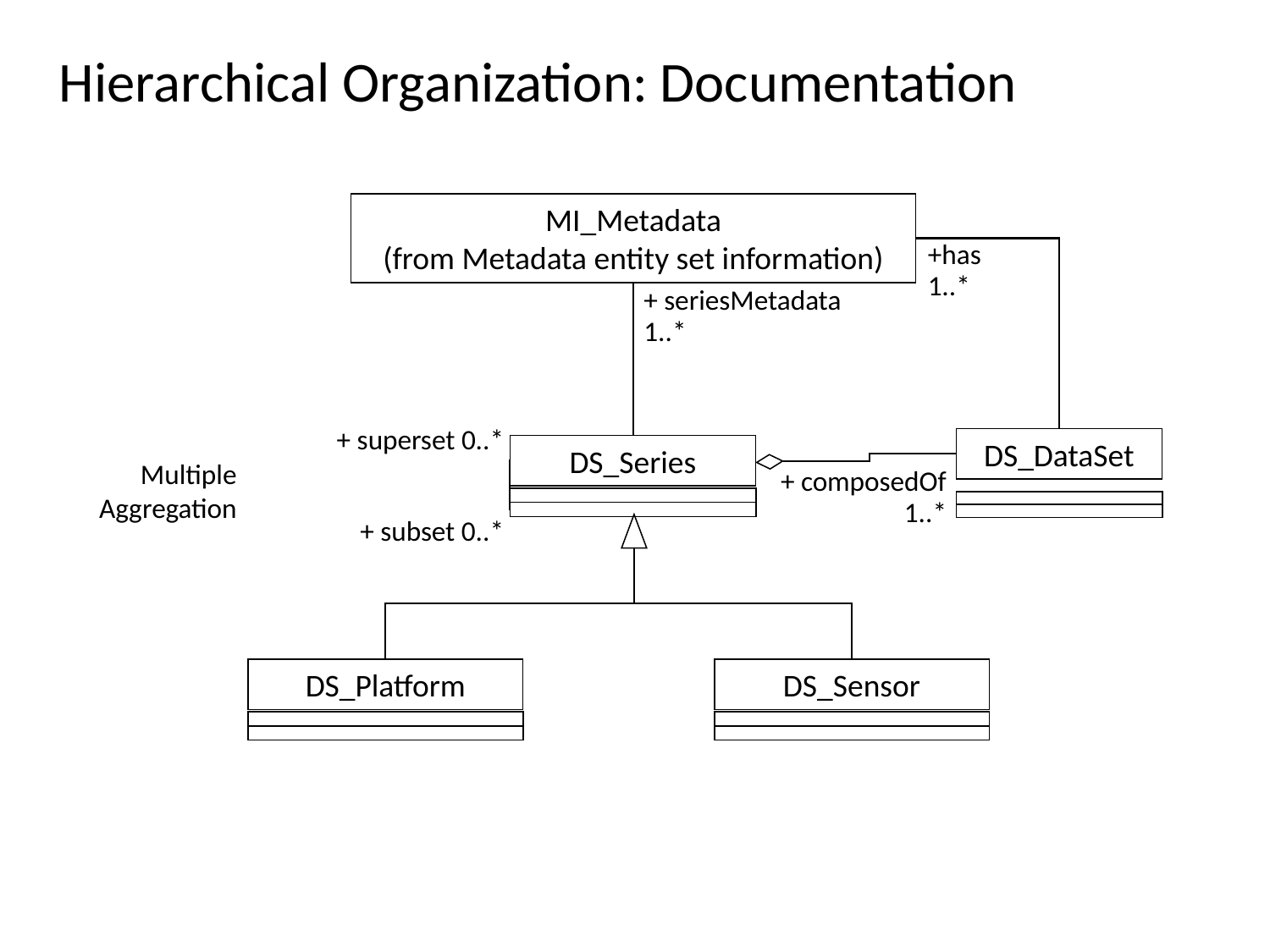

# Hierarchical Organization: Documentation
MI_Metadata
(from Metadata entity set information)
+has
1..*
+ seriesMetadata
1..*
+ superset 0..*
DS_DataSet

DS_Series

Multiple
Aggregation
+ composedOf
1..*
+ subset 0..*

DS_Platform

DS_Sensor